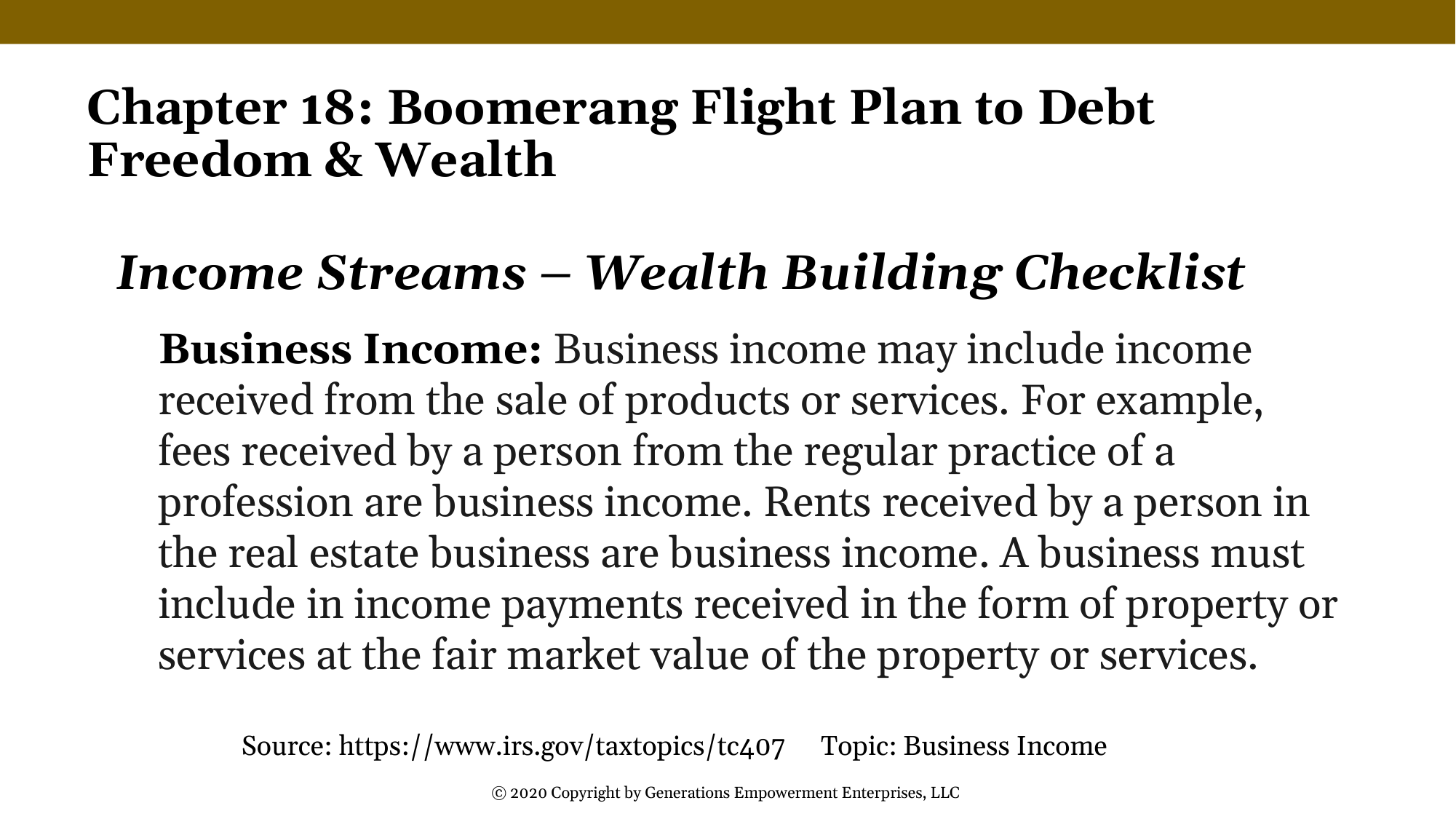

Chapter 18: Boomerang Flight Plan to Debt Freedom & Wealth
Income Streams – Wealth Building Checklist
Business Income: Business income may include income received from the sale of products or services. For example, fees received by a person from the regular practice of a profession are business income. Rents received by a person in the real estate business are business income. A business must include in income payments received in the form of property or services at the fair market value of the property or services.
Source: https://www.irs.gov/taxtopics/tc407
Topic: Business Income
© 2020 Copyright by Generations Empowerment Enterprises, LLC